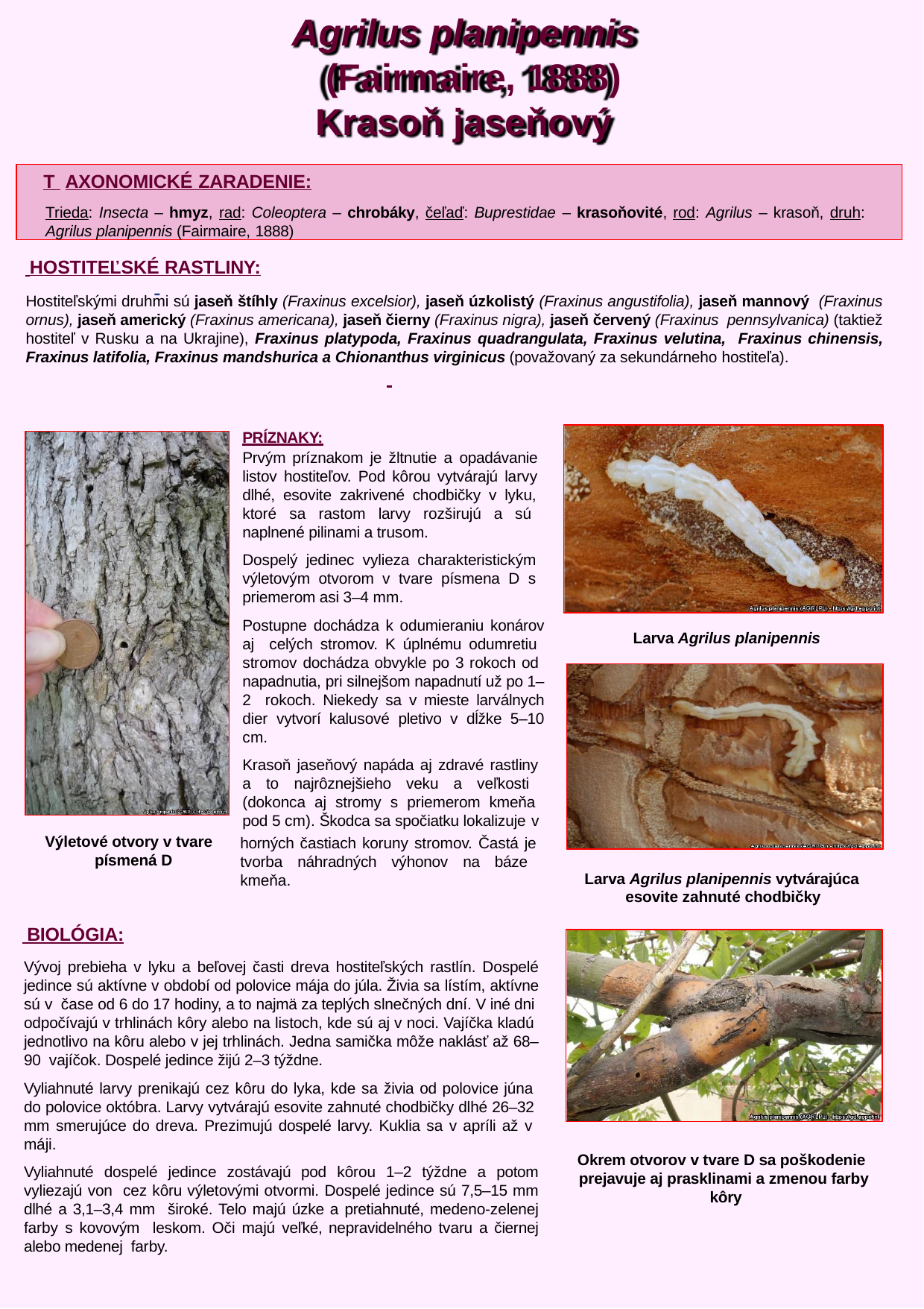

# Agrilus planipennis  (Fairmaire, 1888)  Krasoň jaseňový
T AXONOMICKÉ ZARADENIE:
Trieda: Insecta – hmyz, rad: Coleoptera – chrobáky, čeľaď: Buprestidae – krasoňovité, rod: Agrilus – krasoň, druh:
Agrilus planipennis (Fairmaire, 1888)
 HOSTITEĽSKÉ RASTLINY:
Hostiteľskými druhmi sú jaseň štíhly (Fraxinus excelsior), jaseň úzkolistý (Fraxinus angustifolia), jaseň mannový  (Fraxinus ornus), jaseň americký (Fraxinus americana), jaseň čierny (Fraxinus nigra), jaseň červený (Fraxinus  pennsylvanica) (taktiež hostiteľ v Rusku a na Ukrajine), Fraxinus platypoda, Fraxinus quadrangulata, Fraxinus velutina,  Fraxinus chinensis, Fraxinus latifolia, Fraxinus mandshurica a Chionanthus virginicus (považovaný za sekundárneho hostiteľa).

PRÍZNAKY:
Prvým príznakom je žltnutie a opadávanie  listov hostiteľov. Pod kôrou vytvárajú larvy  dlhé, esovite zakrivené chodbičky v lyku,  ktoré sa rastom larvy rozširujú a sú  naplnené pilinami a trusom.
Dospelý jedinec vylieza charakteristickým  výletovým otvorom v tvare písmena D s  priemerom asi 3–4 mm.
Postupne dochádza k odumieraniu konárov aj  celých stromov. K úplnému odumretiu  stromov dochádza obvykle po 3 rokoch od  napadnutia, pri silnejšom napadnutí už po 1–2  rokoch. Niekedy sa v mieste larválnych dier vytvorí kalusové pletivo v dĺžke 5–10 cm.
Krasoň jaseňový napáda aj zdravé rastliny  a to najrôznejšieho veku a veľkosti  (dokonca aj stromy s priemerom kmeňa  pod 5 cm). Škodca sa spočiatku lokalizuje v

Larva Agrilus planipennis

Výletové otvory v tvare  písmená D
horných častiach koruny stromov. Častá je  tvorba náhradných výhonov na báze  kmeňa.
Larva Agrilus planipennis vytvárajúca  esovite zahnuté chodbičky
 BIOLÓGIA:
Vývoj prebieha v lyku a beľovej časti dreva hostiteľských rastlín. Dospelé jedince sú aktívne v období od polovice mája do júla. Živia sa lístím, aktívne sú v  čase od 6 do 17 hodiny, a to najmä za teplých slnečných dní. V iné dni  odpočívajú v trhlinách kôry alebo na listoch, kde sú aj v noci. Vajíčka kladú  jednotlivo na kôru alebo v jej trhlinách. Jedna samička môže naklásť až 68–90  vajíčok. Dospelé jedince žijú 2–3 týždne.
Vyliahnuté larvy prenikajú cez kôru do lyka, kde sa živia od polovice júna  do polovice októbra. Larvy vytvárajú esovite zahnuté chodbičky dlhé 26–32  mm smerujúce do dreva. Prezimujú dospelé larvy. Kuklia sa v apríli až v  máji.
Vyliahnuté dospelé jedince zostávajú pod kôrou 1–2 týždne a potom vyliezajú von  cez kôru výletovými otvormi. Dospelé jedince sú 7,5–15 mm dlhé a 3,1–3,4 mm  široké. Telo majú úzke a pretiahnuté, medeno-zelenej farby s kovovým  leskom. Oči majú veľké, nepravidelného tvaru a čiernej alebo medenej  farby.

Okrem otvorov v tvare D sa poškodenie  prejavuje aj prasklinami a zmenou farby  kôry